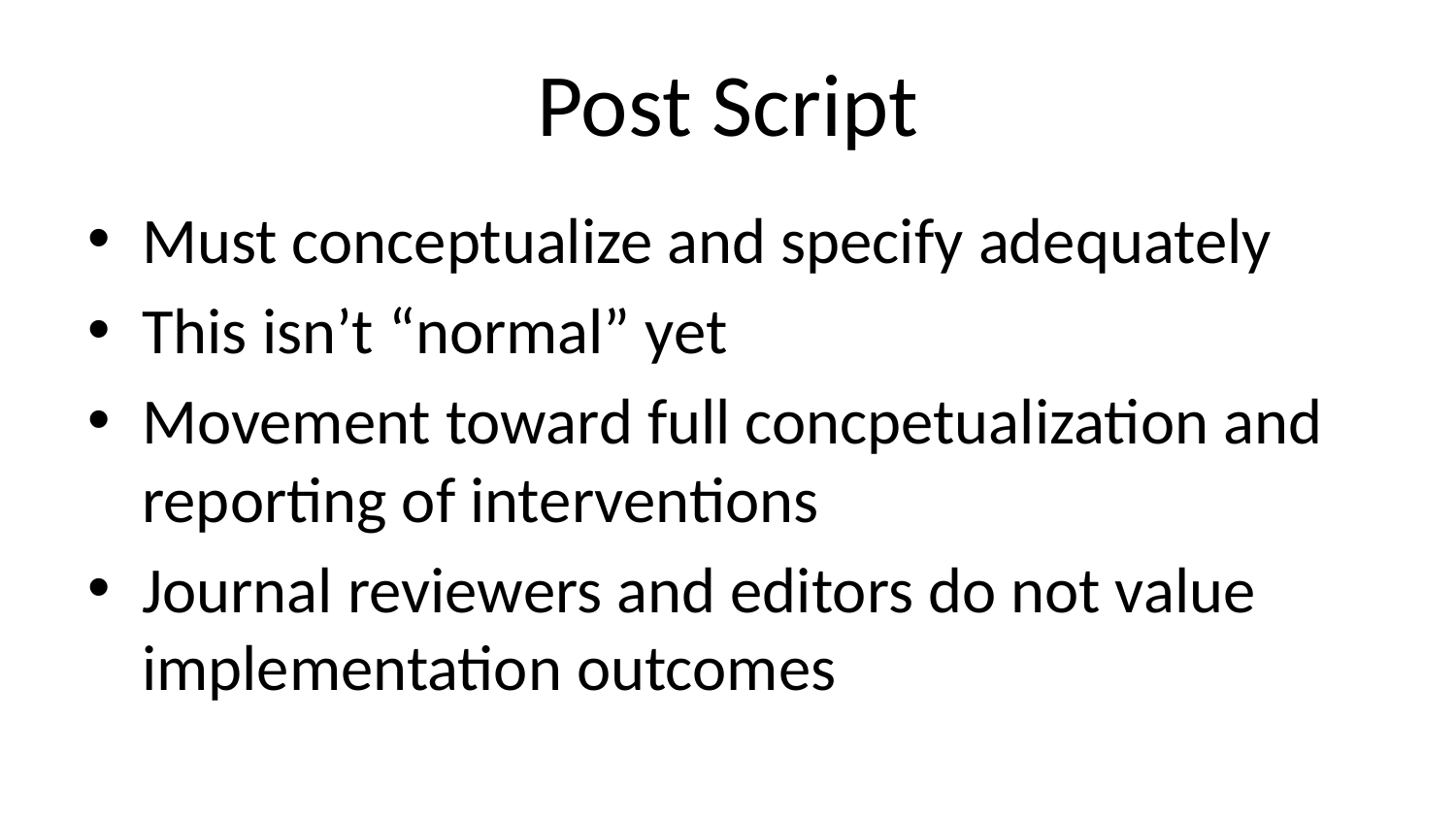

# Post Script
Must conceptualize and specify adequately
This isn’t “normal” yet
Movement toward full concpetualization and reporting of interventions
Journal reviewers and editors do not value implementation outcomes